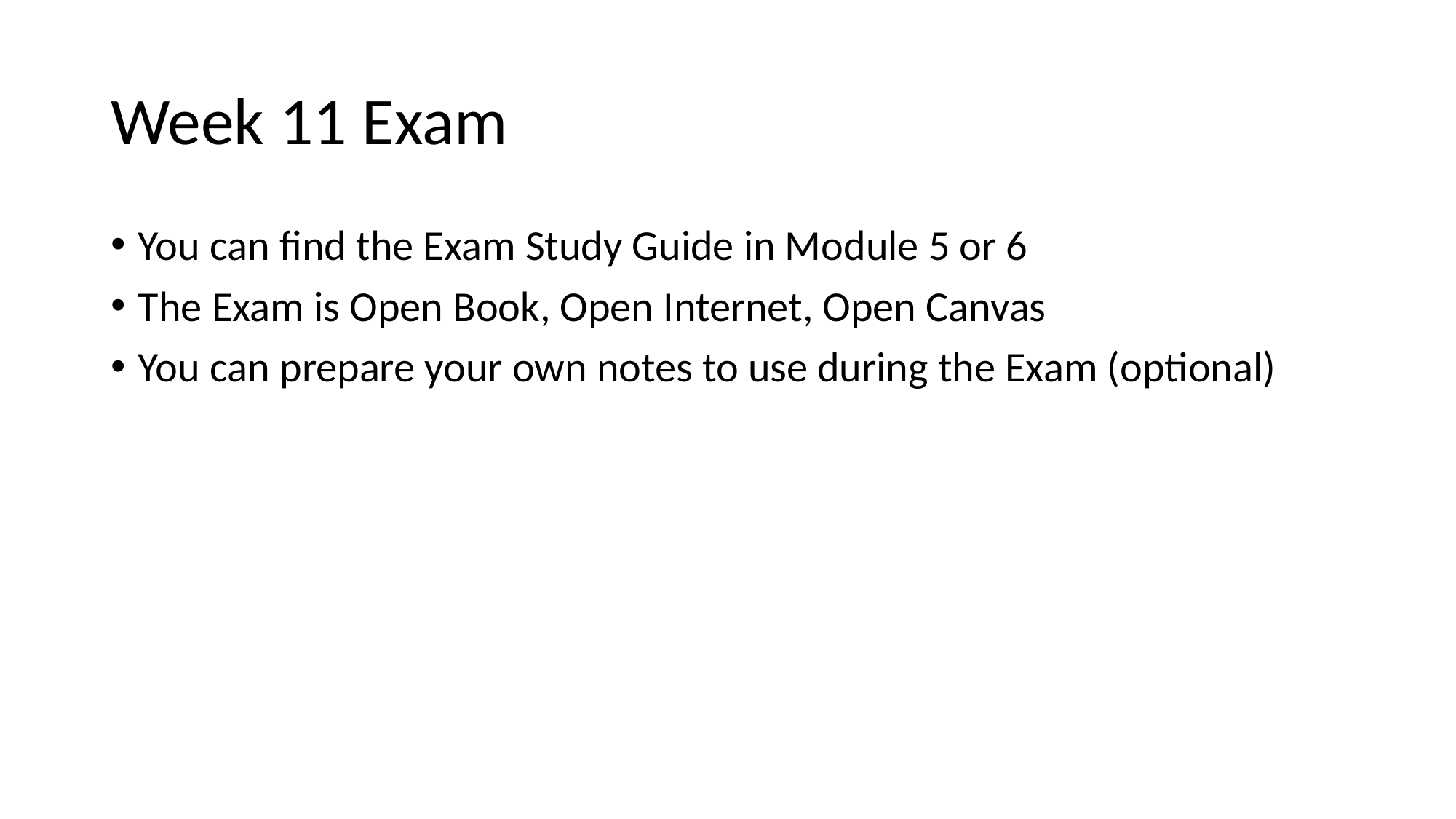

# Week 11 Exam
You can find the Exam Study Guide in Module 5 or 6
The Exam is Open Book, Open Internet, Open Canvas
You can prepare your own notes to use during the Exam (optional)